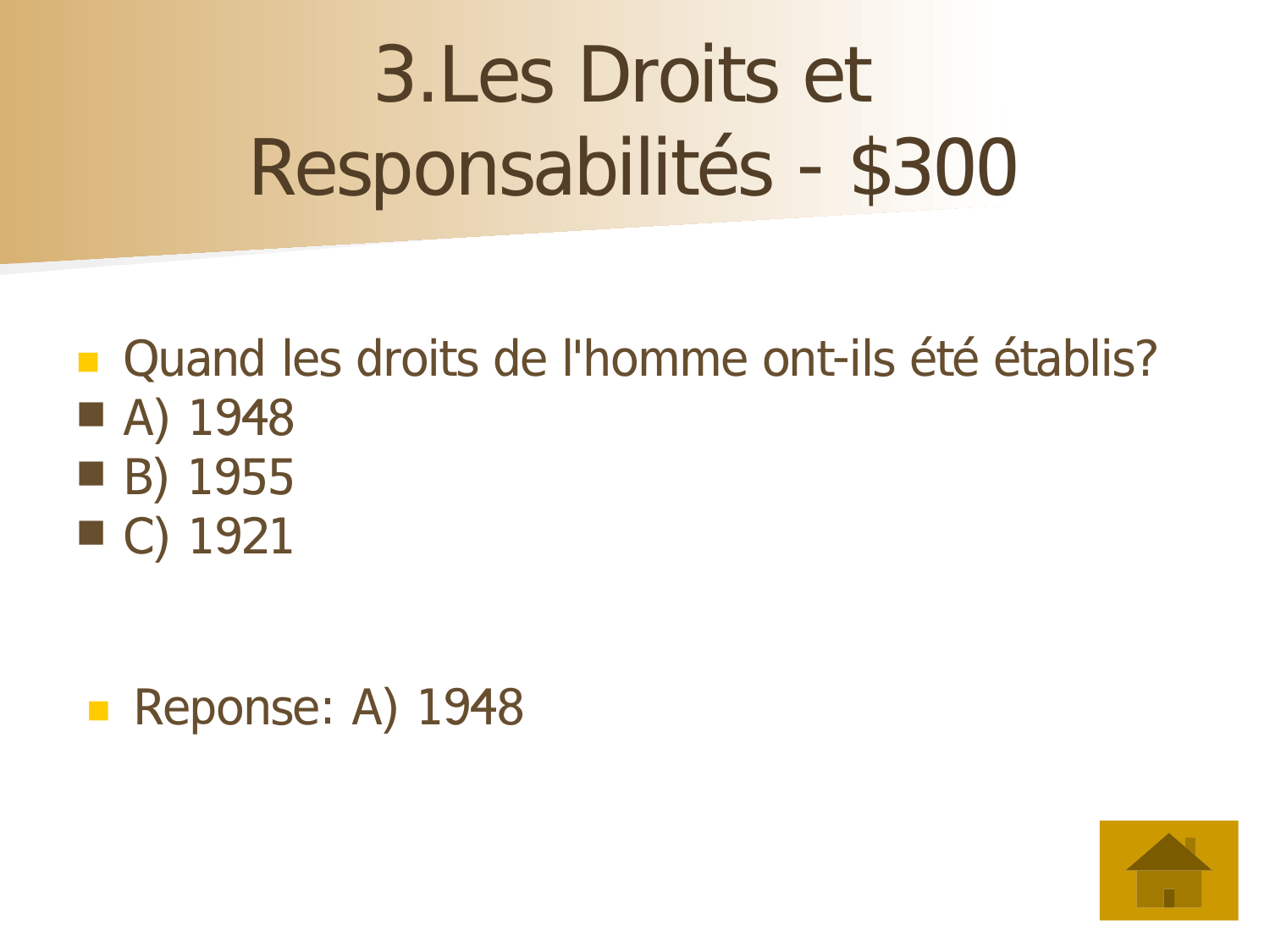

# 3.Les Droits et
Responsabilités - $300
Quand les droits de l'homme ont-ils été établis?
A) 1948
B) 1955
C) 1921
Reponse: A) 1948